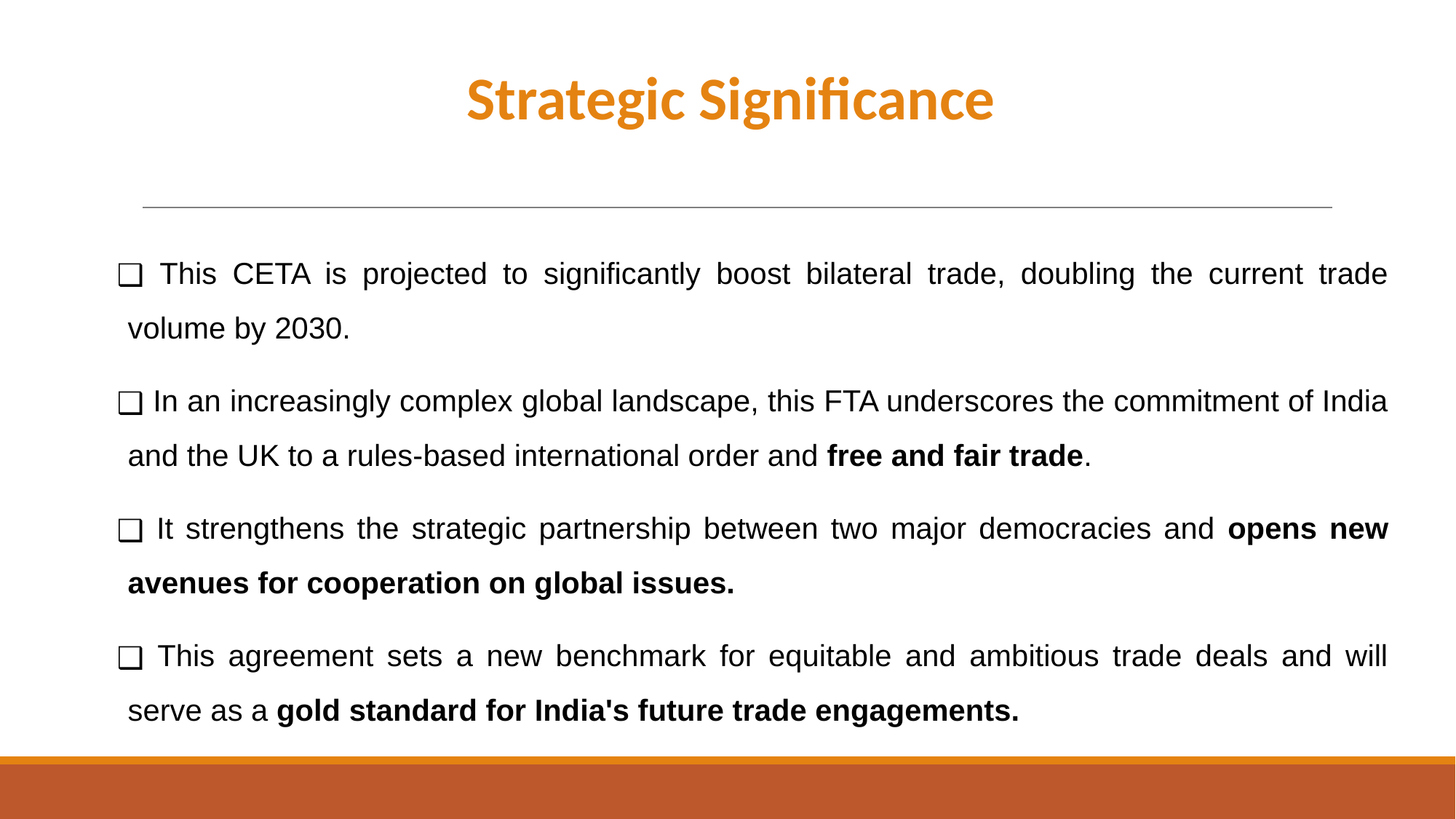

# Strategic Significance
 This CETA is projected to significantly boost bilateral trade, doubling the current trade volume by 2030.
 In an increasingly complex global landscape, this FTA underscores the commitment of India and the UK to a rules-based international order and free and fair trade.
 It strengthens the strategic partnership between two major democracies and opens new avenues for cooperation on global issues.
 This agreement sets a new benchmark for equitable and ambitious trade deals and will serve as a gold standard for India's future trade engagements.